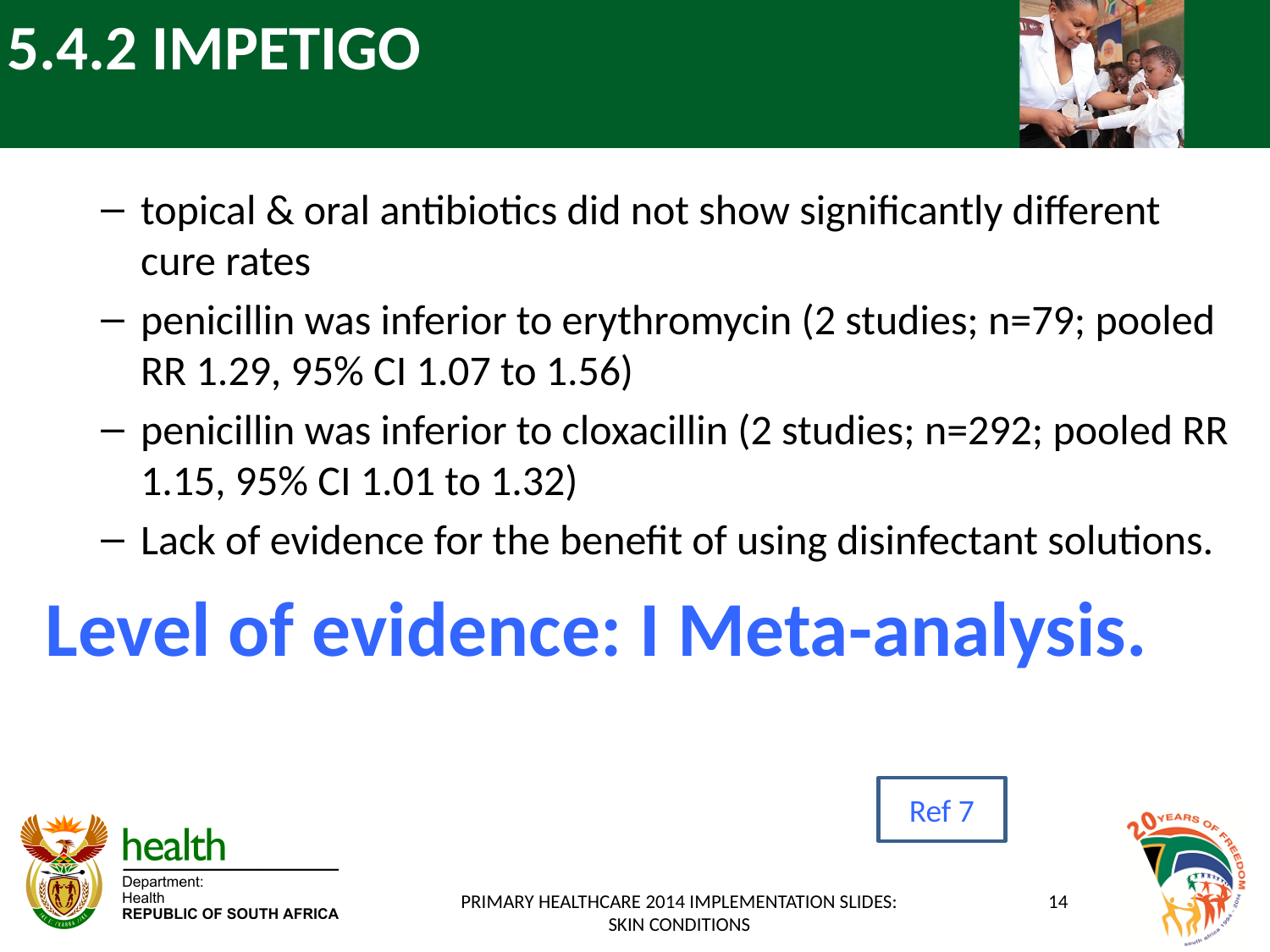

# 5.4.2 IMPETIGO
topical & oral antibiotics did not show significantly different cure rates
penicillin was inferior to erythromycin (2 studies; n=79; pooled RR 1.29, 95% CI 1.07 to 1.56)
penicillin was inferior to cloxacillin (2 studies; n=292; pooled RR 1.15, 95% CI 1.01 to 1.32)
Lack of evidence for the benefit of using disinfectant solutions.
Level of evidence: I Meta-analysis.
Ref 7
PRIMARY HEALTHCARE 2014 IMPLEMENTATION SLIDES: SKIN CONDITIONS
14